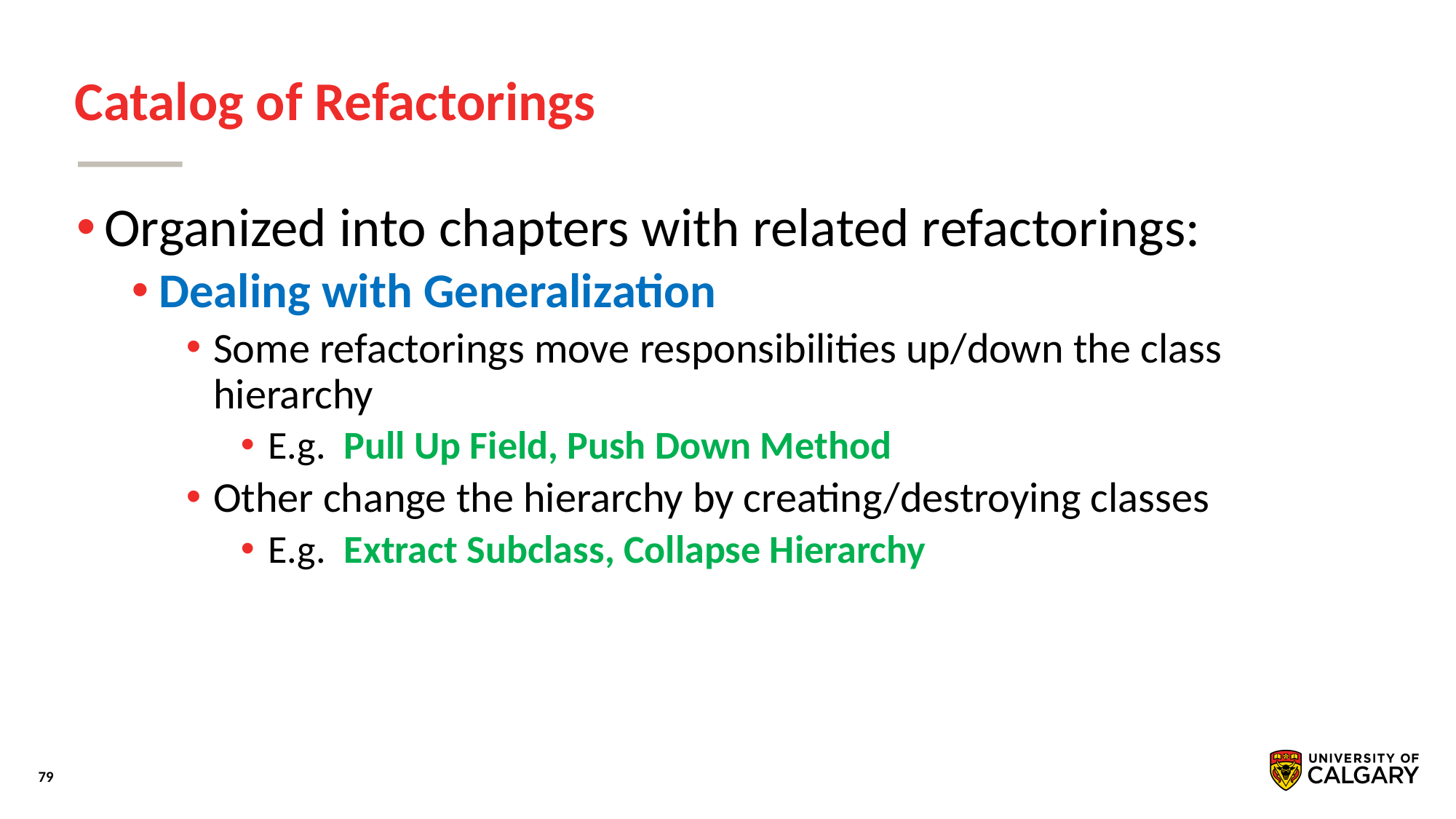

# Catalog of Refactorings
Organized into chapters with related refactorings:
Dealing with Generalization
Some refactorings move responsibilities up/down the class hierarchy
E.g.  Pull Up Field, Push Down Method
Other change the hierarchy by creating/destroying classes
E.g.  Extract Subclass, Collapse Hierarchy